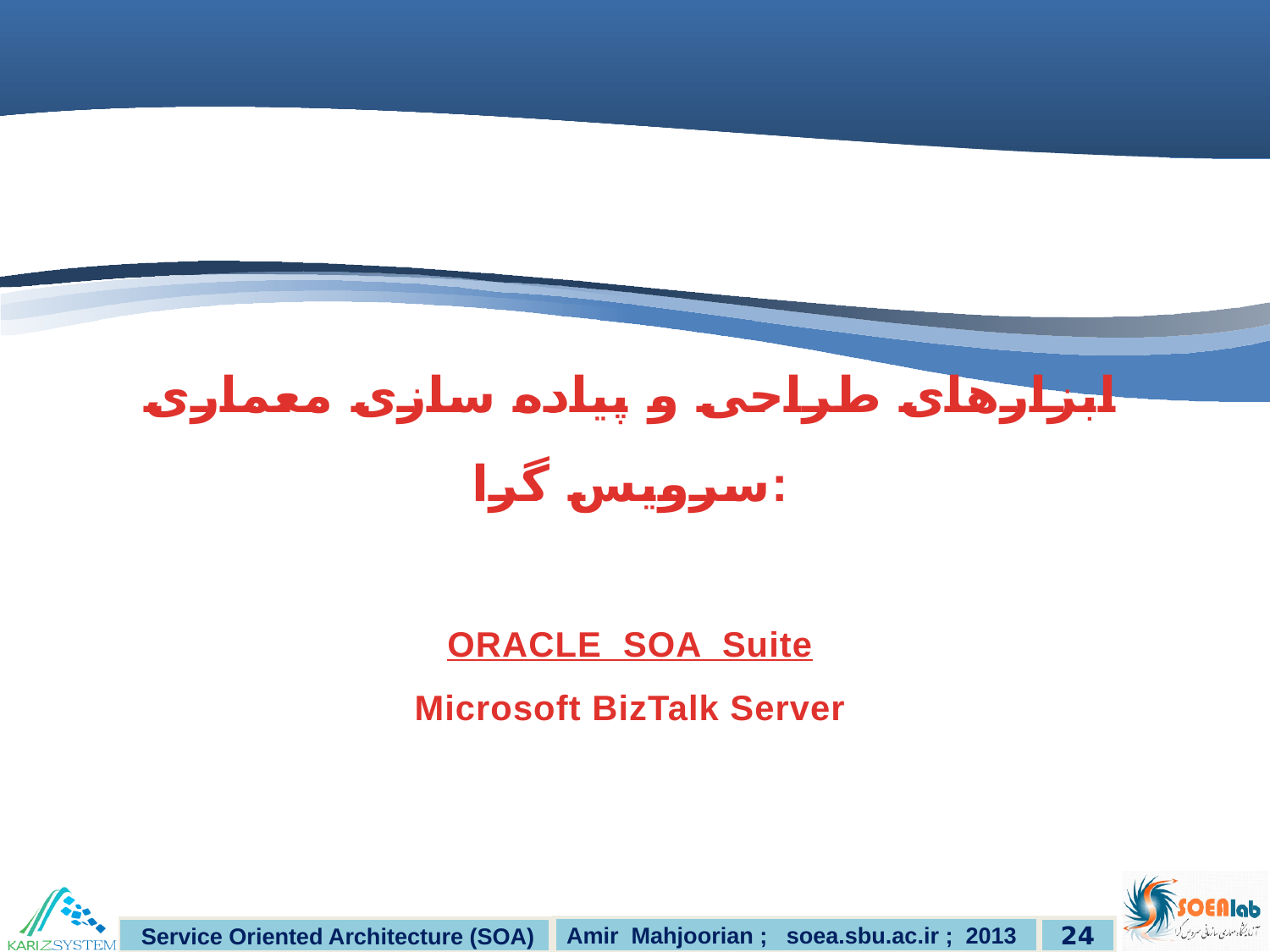

# ابزارهای طراحی و پیاده سازی معماری سرویس گرا: ORACLE  SOA  Suite Microsoft BizTalk Server